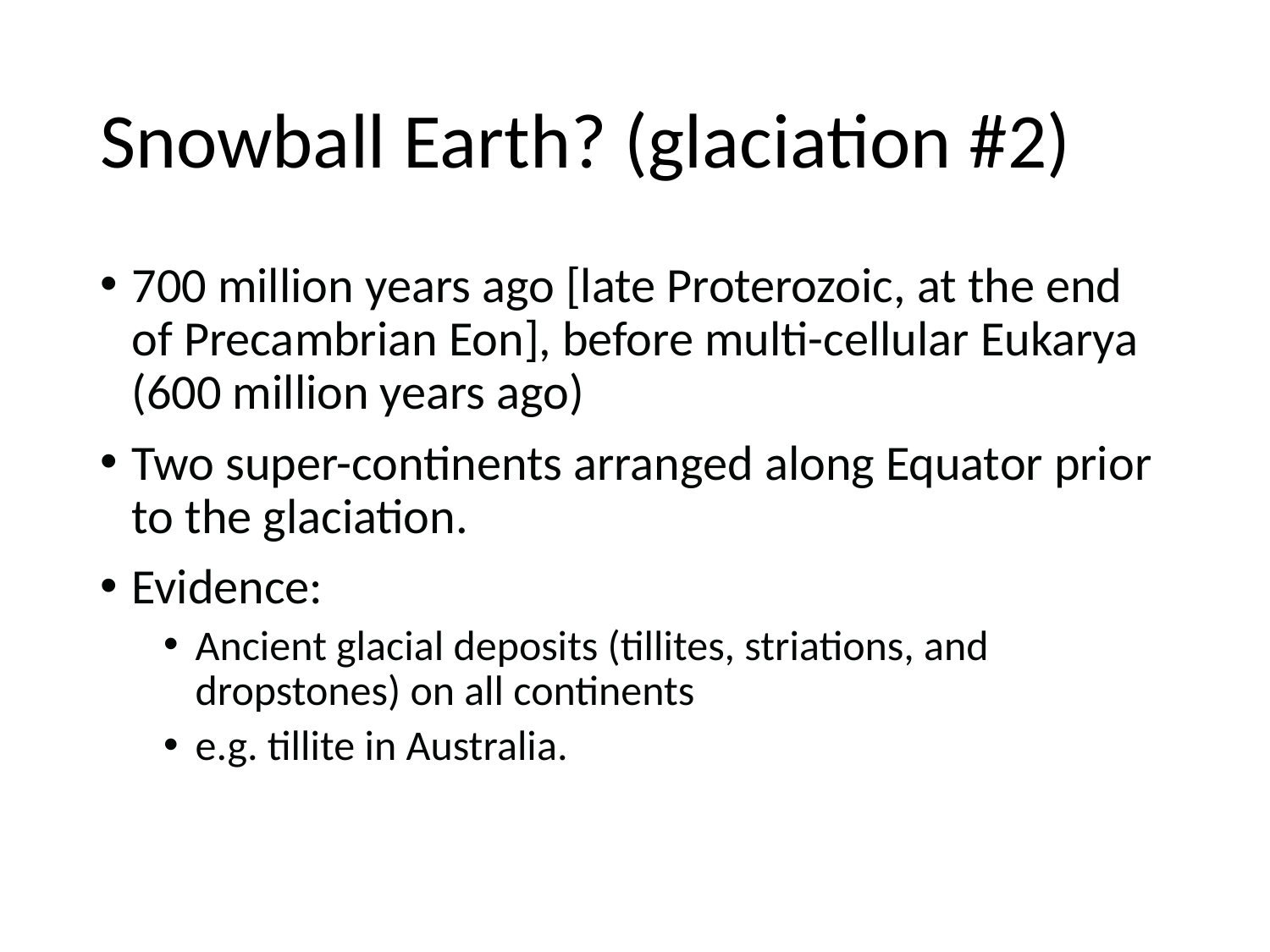

# Snowball Earth? (glaciation #2)
700 million years ago [late Proterozoic, at the end of Precambrian Eon], before multi-cellular Eukarya (600 million years ago)
Two super-continents arranged along Equator prior to the glaciation.
Evidence:
Ancient glacial deposits (tillites, striations, and dropstones) on all continents
e.g. tillite in Australia.